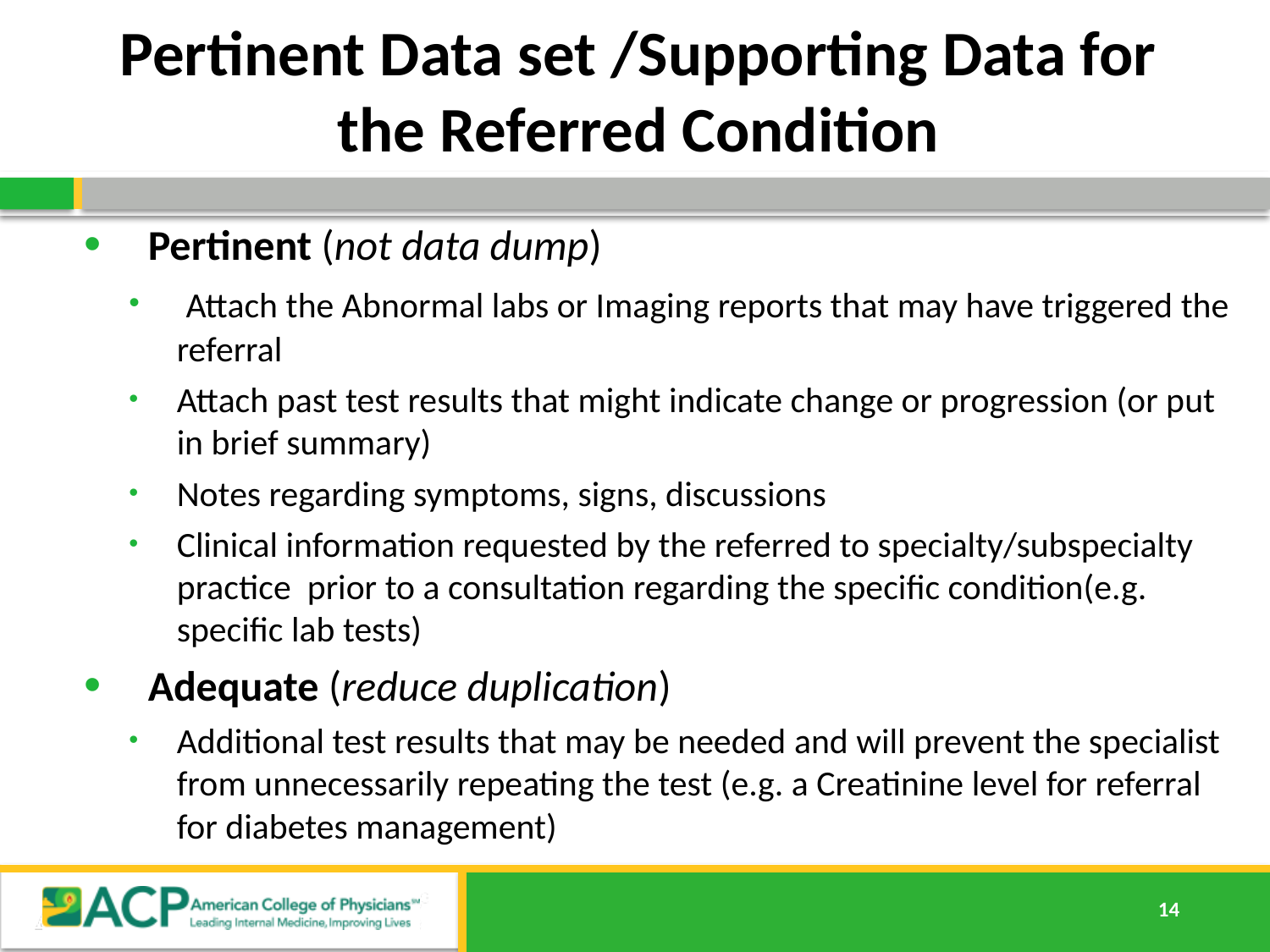

# Pertinent Data set /Supporting Data for the Referred Condition
Pertinent (not data dump)
 Attach the Abnormal labs or Imaging reports that may have triggered the referral
Attach past test results that might indicate change or progression (or put in brief summary)
Notes regarding symptoms, signs, discussions
Clinical information requested by the referred to specialty/subspecialty practice  prior to a consultation regarding the specific condition(e.g. specific lab tests)
Adequate (reduce duplication)
Additional test results that may be needed and will prevent the specialist from unnecessarily repeating the test (e.g. a Creatinine level for referral for diabetes management)